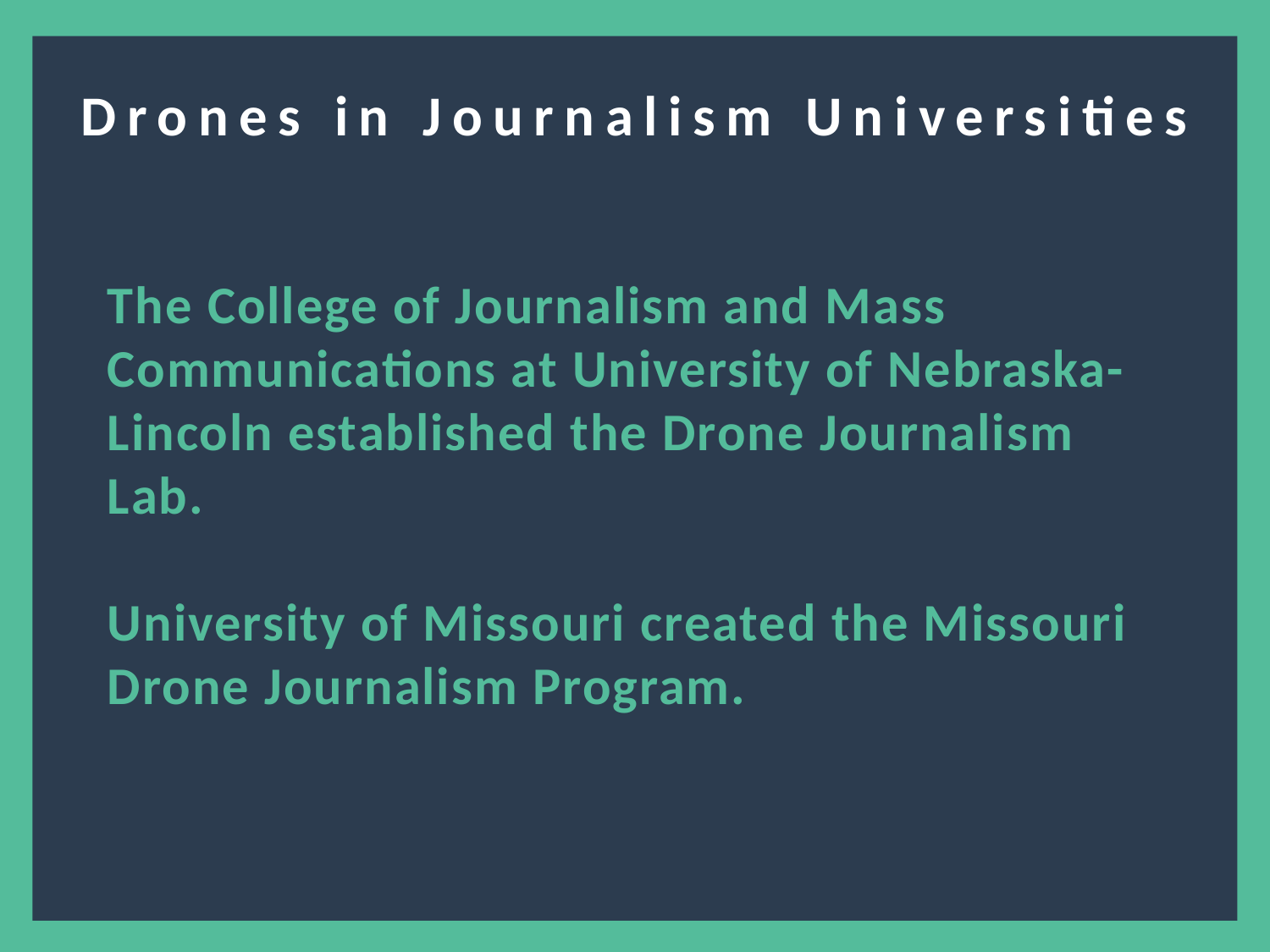

Drones in Journalism Universities

The College of Journalism and Mass Communications at University of Nebraska-Lincoln established the Drone Journalism Lab.

University of Missouri created the Missouri Drone Journalism Program.
4